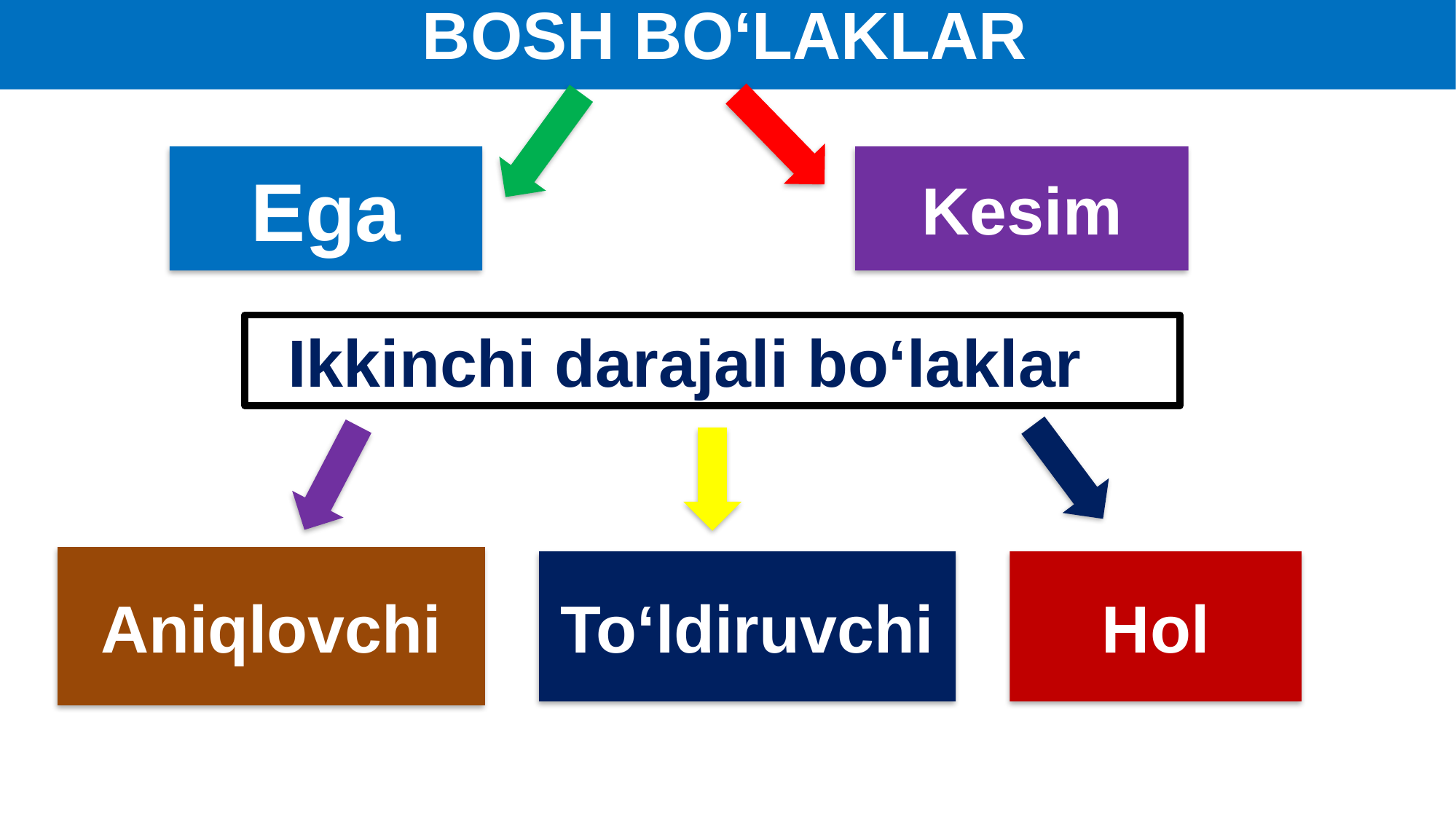

# BOSH BO‘LAKLAR

Ega
Kesim
  Ikkinchi darajali bo‘laklar

Aniqlovchi
To‘ldiruvchi
Hol